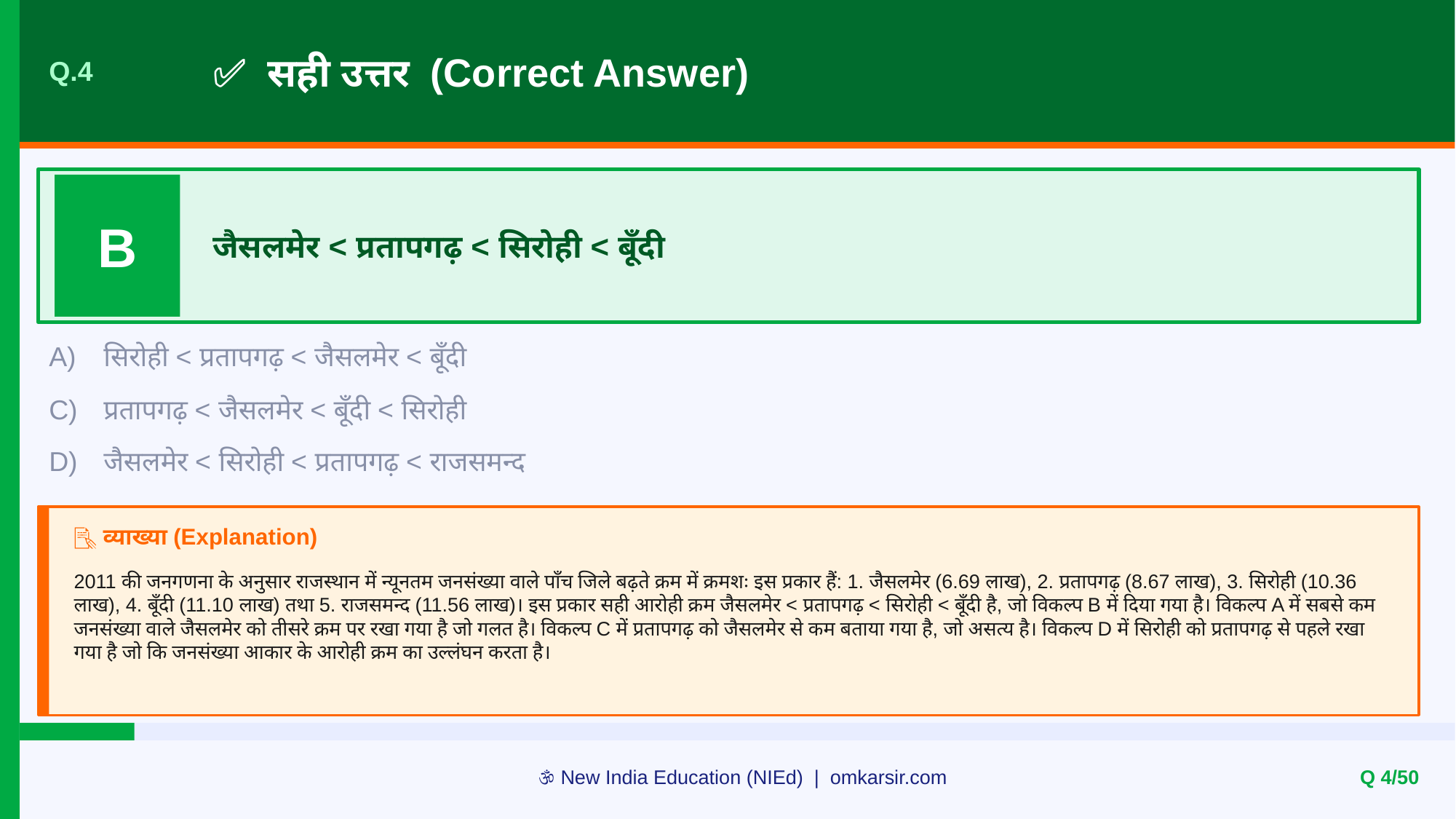

✅  सही उत्तर  (Correct Answer)
Q.4

B
जैसलमेर < प्रतापगढ़ < सिरोही < बूँदी
A)
सिरोही < प्रतापगढ़ < जैसलमेर < बूँदी
C)
प्रतापगढ़ < जैसलमेर < बूँदी < सिरोही
D)
जैसलमेर < सिरोही < प्रतापगढ़ < राजसमन्द

📝 व्याख्या (Explanation)
2011 की जनगणना के अनुसार राजस्थान में न्यूनतम जनसंख्या वाले पाँच जिले बढ़ते क्रम में क्रमशः इस प्रकार हैं: 1. जैसलमेर (6.69 लाख), 2. प्रतापगढ़ (8.67 लाख), 3. सिरोही (10.36 लाख), 4. बूँदी (11.10 लाख) तथा 5. राजसमन्द (11.56 लाख)। इस प्रकार सही आरोही क्रम जैसलमेर < प्रतापगढ़ < सिरोही < बूँदी है, जो विकल्प B में दिया गया है। विकल्प A में सबसे कम जनसंख्या वाले जैसलमेर को तीसरे क्रम पर रखा गया है जो गलत है। विकल्प C में प्रतापगढ़ को जैसलमेर से कम बताया गया है, जो असत्य है। विकल्प D में सिरोही को प्रतापगढ़ से पहले रखा गया है जो कि जनसंख्या आकार के आरोही क्रम का उल्लंघन करता है।

🕉️ New India Education (NIEd)  |  omkarsir.com
Q 4/50